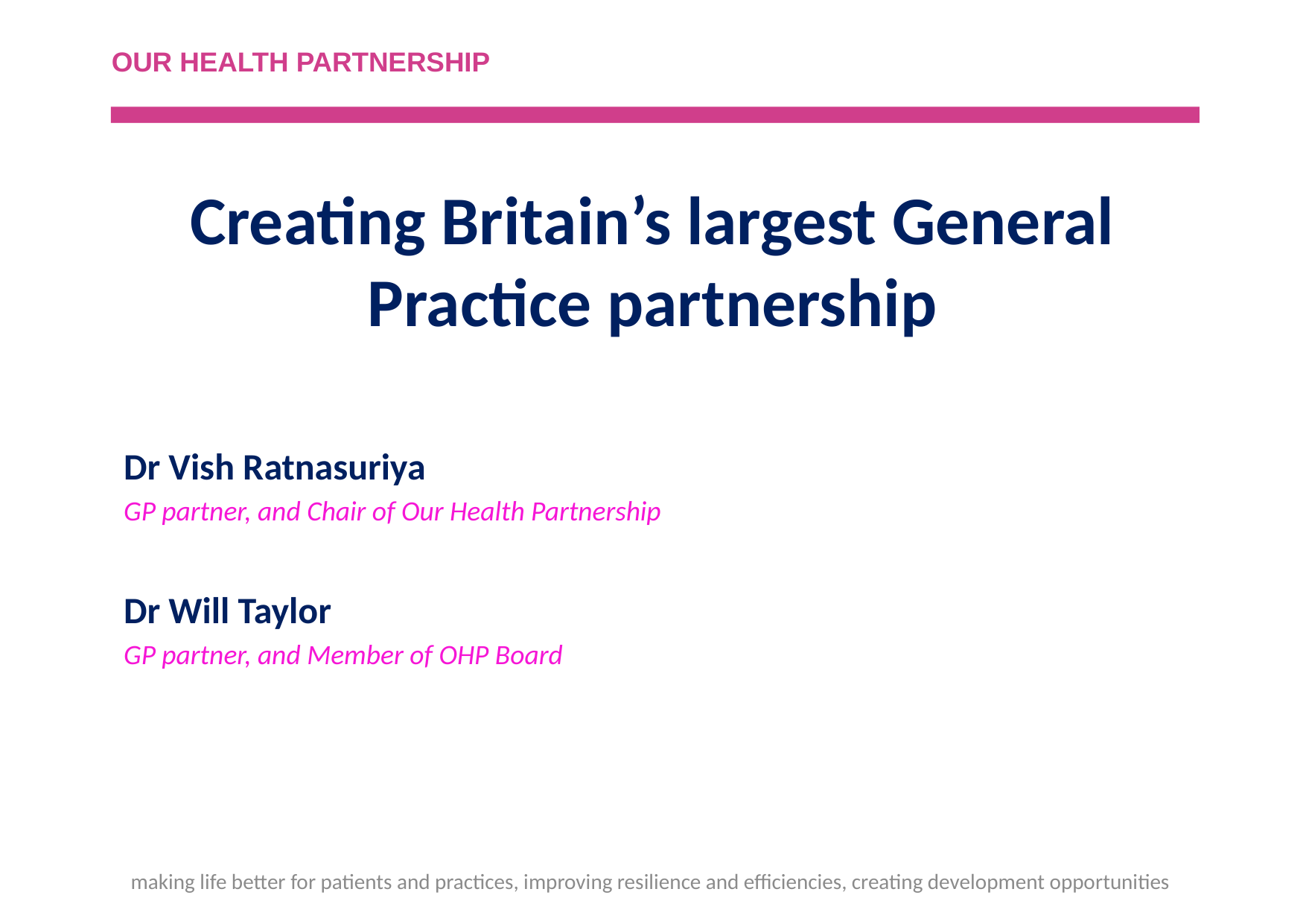

Our health partnership

Creating Britain’s largest General Practice partnership

Dr Vish Ratnasuriya
GP partner, and Chair of Our Health Partnership

Dr Will Taylor
GP partner, and Member of OHP Board

making life better for patients and practices, improving resilience and efficiencies, creating development opportunities